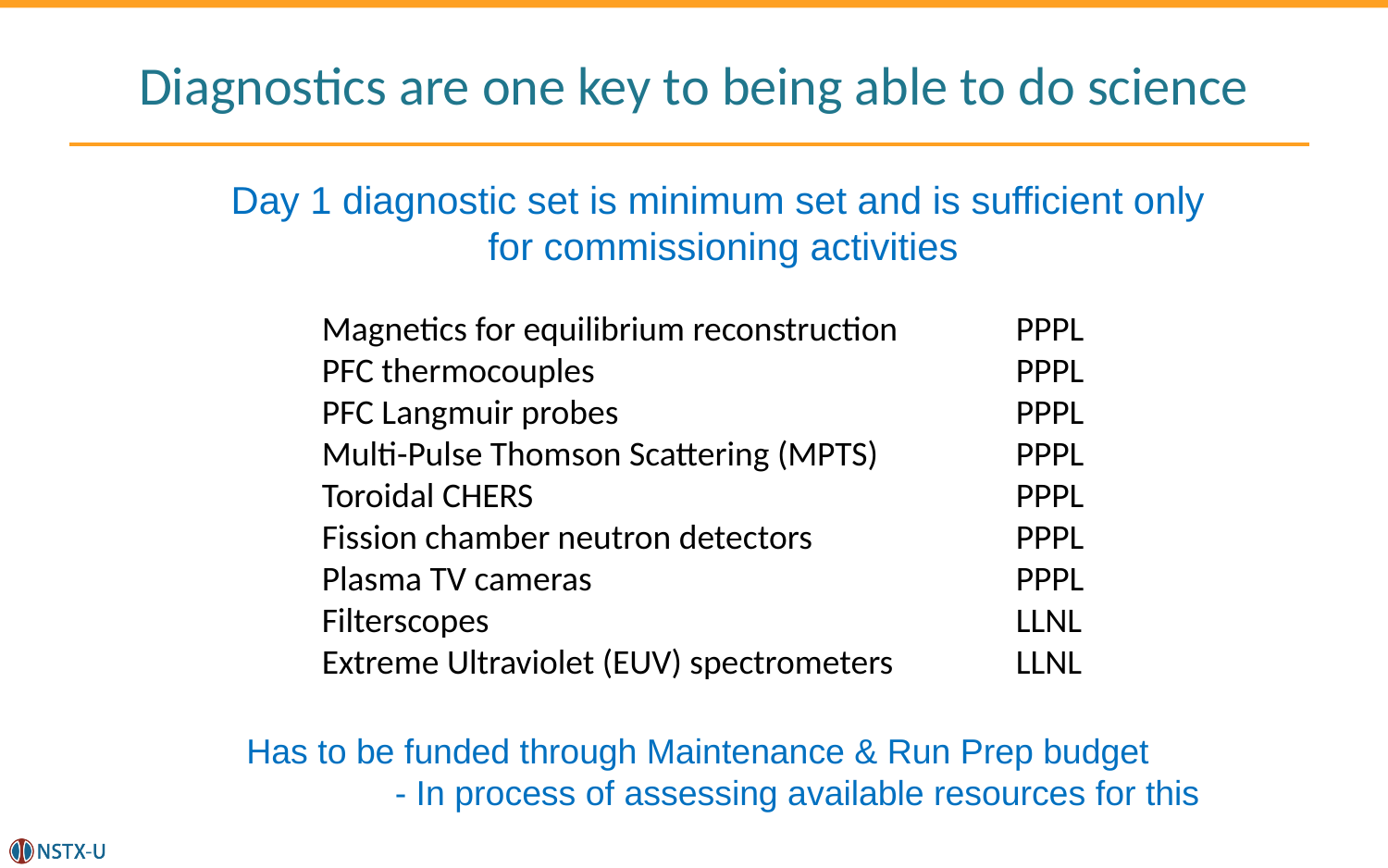

# Diagnostics are one key to being able to do science
Day 1 diagnostic set is minimum set and is sufficient only
for commissioning activities
Magnetics for equilibrium reconstruction	PPPL
PFC thermocouples				PPPL
PFC Langmuir probes			PPPL
Multi-Pulse Thomson Scattering (MPTS)	PPPL
Toroidal CHERS				PPPL
Fission chamber neutron detectors		PPPL
Plasma TV cameras				PPPL
Filterscopes				LLNL
Extreme Ultraviolet (EUV) spectrometers	LLNL
Has to be funded through Maintenance & Run Prep budget
	 - In process of assessing available resources for this